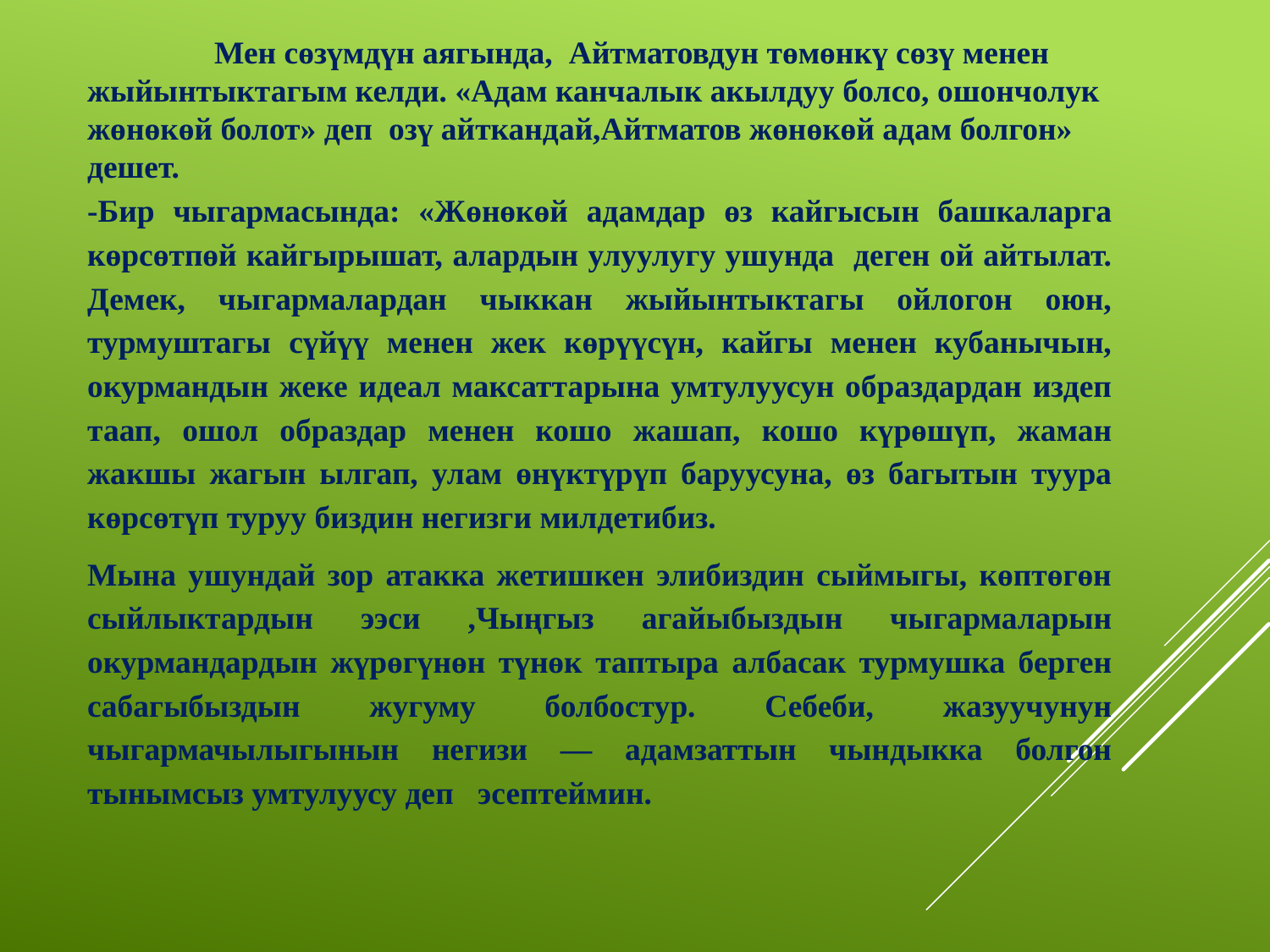

Мен сөзүмдүн аягында,  Айтматовдун төмөнкү сөзү менен жыйынтыктагым келди. «Адам канчалык акылдуу болсо, ошончолук жөнөкөй болот» деп  озү айткандай,Айтматов жөнөкөй адам болгон» дешет.
-Бир чыгармасында: «Жөнөкөй адамдар өз кайгысын башкаларга көрсөтпөй кайгырышат, алардын улуулугу ушунда  деген ой айтылат. Демек, чыгармалардан чыккан жыйынтыктагы ойлогон оюн, турмуштагы сүйүү менен жек көрүүсүн, кайгы менен кубанычын, окурмандын жеке идеал максаттарына умтулуусун образдардан издеп таап, ошол образдар менен кошо жашап, кошо күрөшүп, жаман жакшы жагын ылгап, улам өнүктүрүп баруусуна, өз багытын туура көрсөтүп туруу биздин негизги милдетибиз.
Мына ушундай зор атакка жетишкен элибиздин сыймыгы, көптөгөн сыйлыктардын ээси ,Чыңгыз агайыбыздын чыгармаларын окурмандардын жүрөгүнөн түнөк таптыра албасак турмушка берген сабагыбыздын жугуму болбостур. Себеби, жазуучунун чыгармачылыгынын негизи — адамзаттын чындыкка болгон тынымсыз умтулуусу деп   эсептеймин.